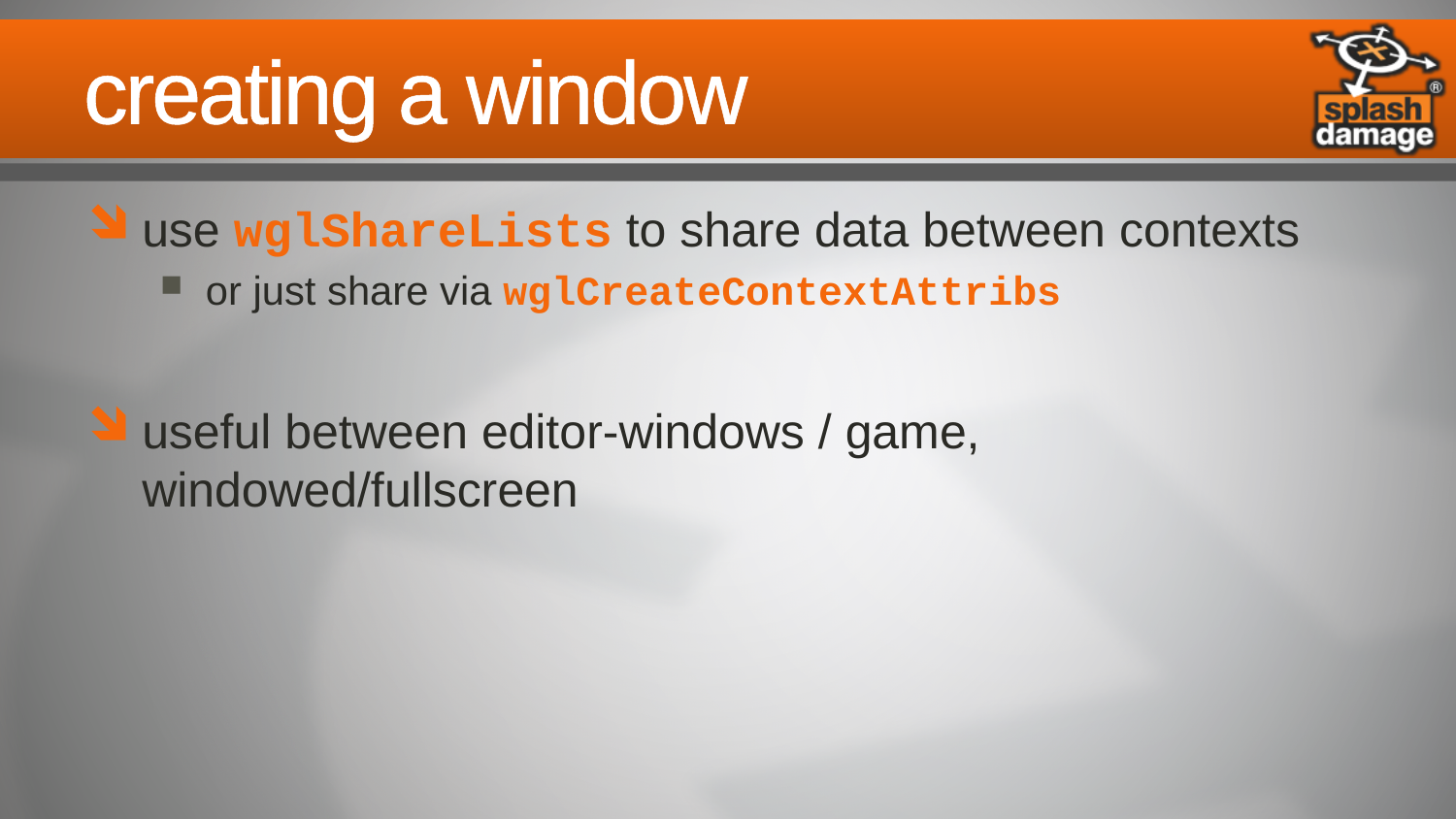

# creating a window
use wglShareLists to share data between contexts
or just share via wglCreateContextAttribs

useful between editor-windows / game, windowed/fullscreen